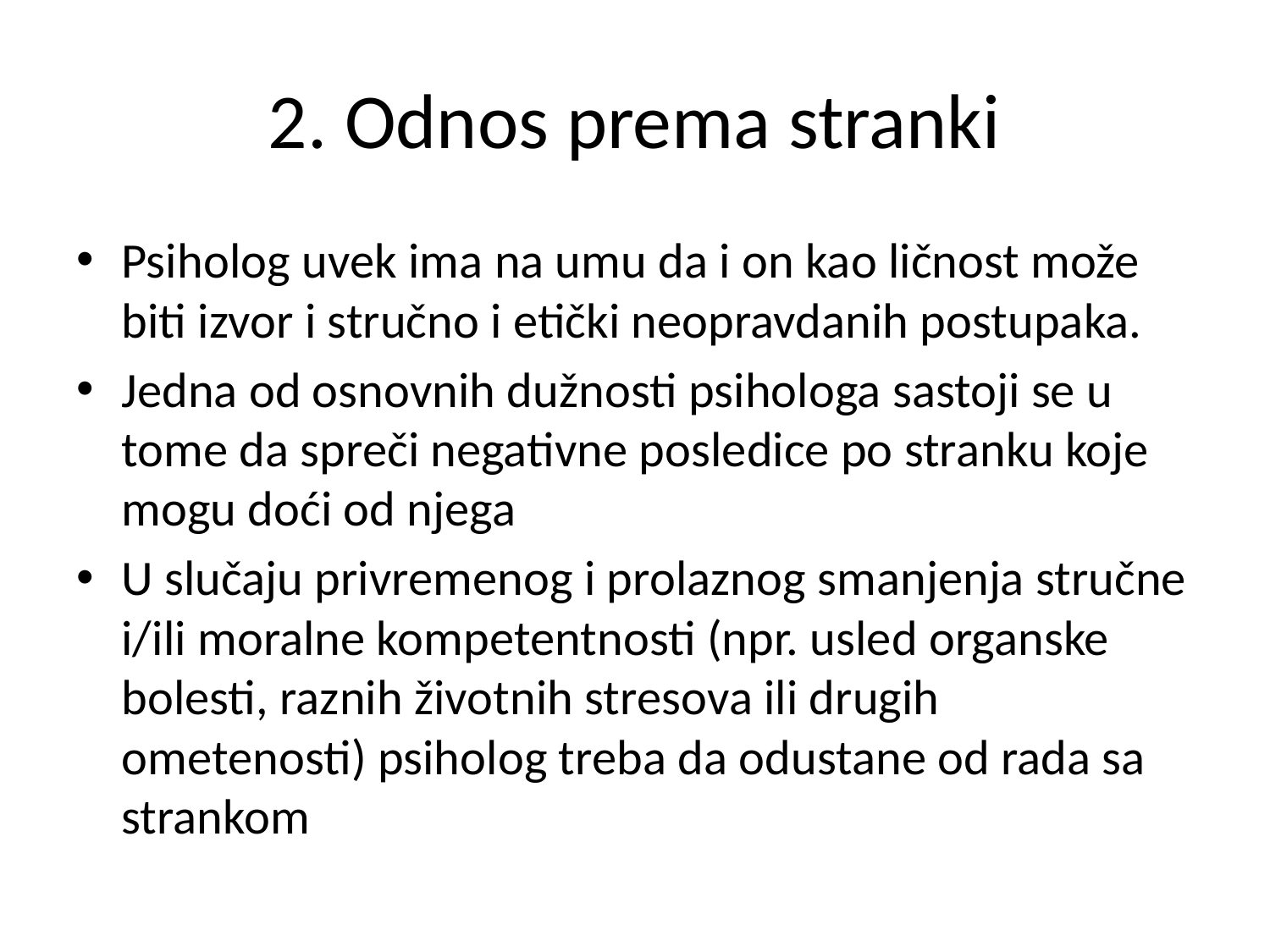

# 2. Odnos prema stranki
Psiholog uvek ima na umu da i on kao ličnost može biti izvor i stručno i etički neopravdanih postupaka.
Jedna od osnovnih dužnosti psihologa sastoji se u tome da spreči negativne posledice po stranku koje mogu doći od njega
U slučaju privremenog i prolaznog smanjenja stručne i/ili moralne kompetentnosti (npr. usled organske bolesti, raznih životnih stresova ili drugih ometenosti) psiholog treba da odustane od rada sa strankom